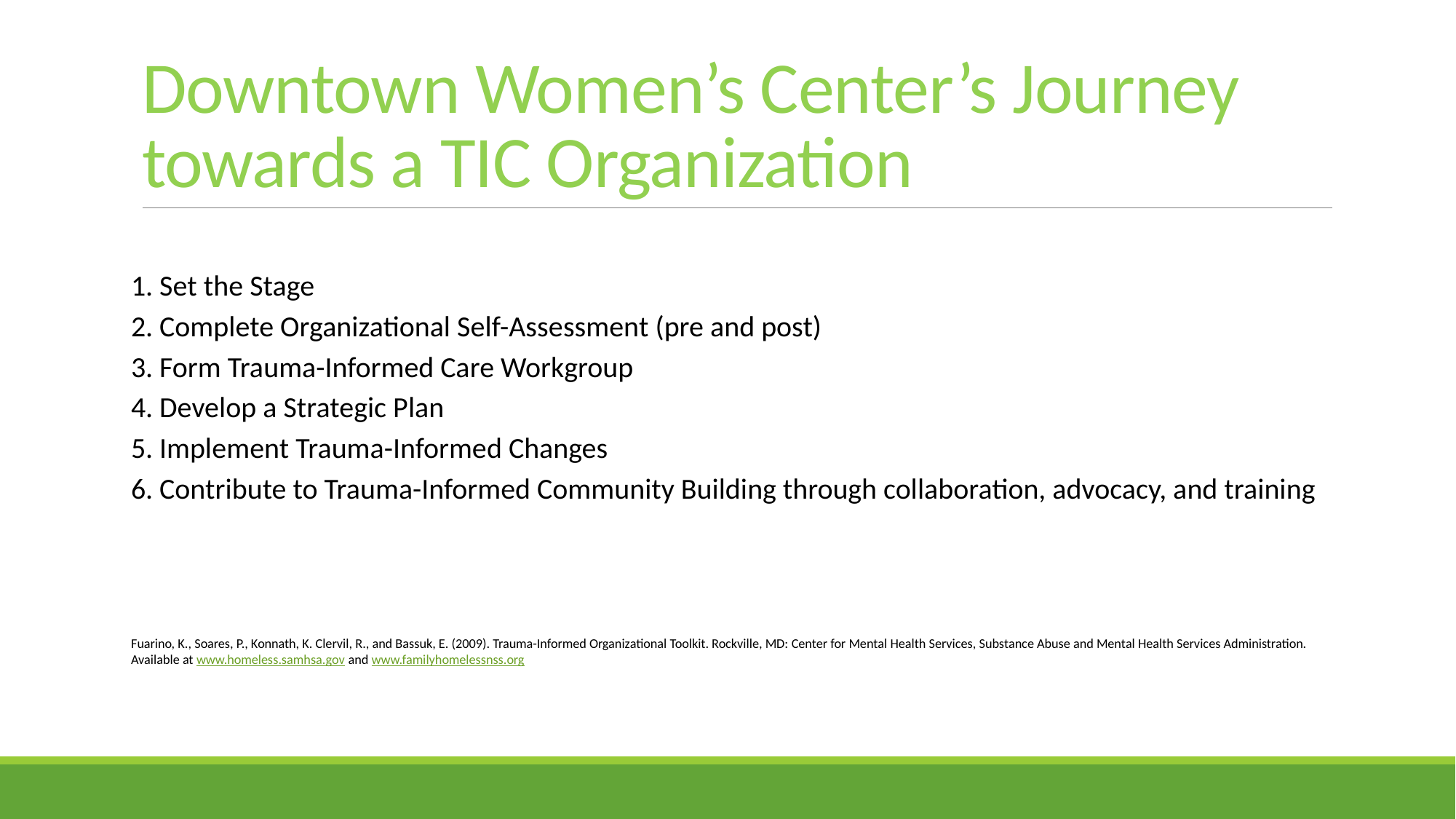

# Downtown Women’s Center’s Journey towards a TIC Organization

1. Set the Stage
2. Complete Organizational Self-Assessment (pre and post)
3. Form Trauma-Informed Care Workgroup
4. Develop a Strategic Plan
5. Implement Trauma-Informed Changes
6. Contribute to Trauma-Informed Community Building through collaboration, advocacy, and training

Fuarino, K., Soares, P., Konnath, K. Clervil, R., and Bassuk, E. (2009). Trauma-Informed Organizational Toolkit. Rockville, MD: Center for Mental Health Services, Substance Abuse and Mental Health Services Administration. Available at www.homeless.samhsa.gov and www.familyhomelessnss.org